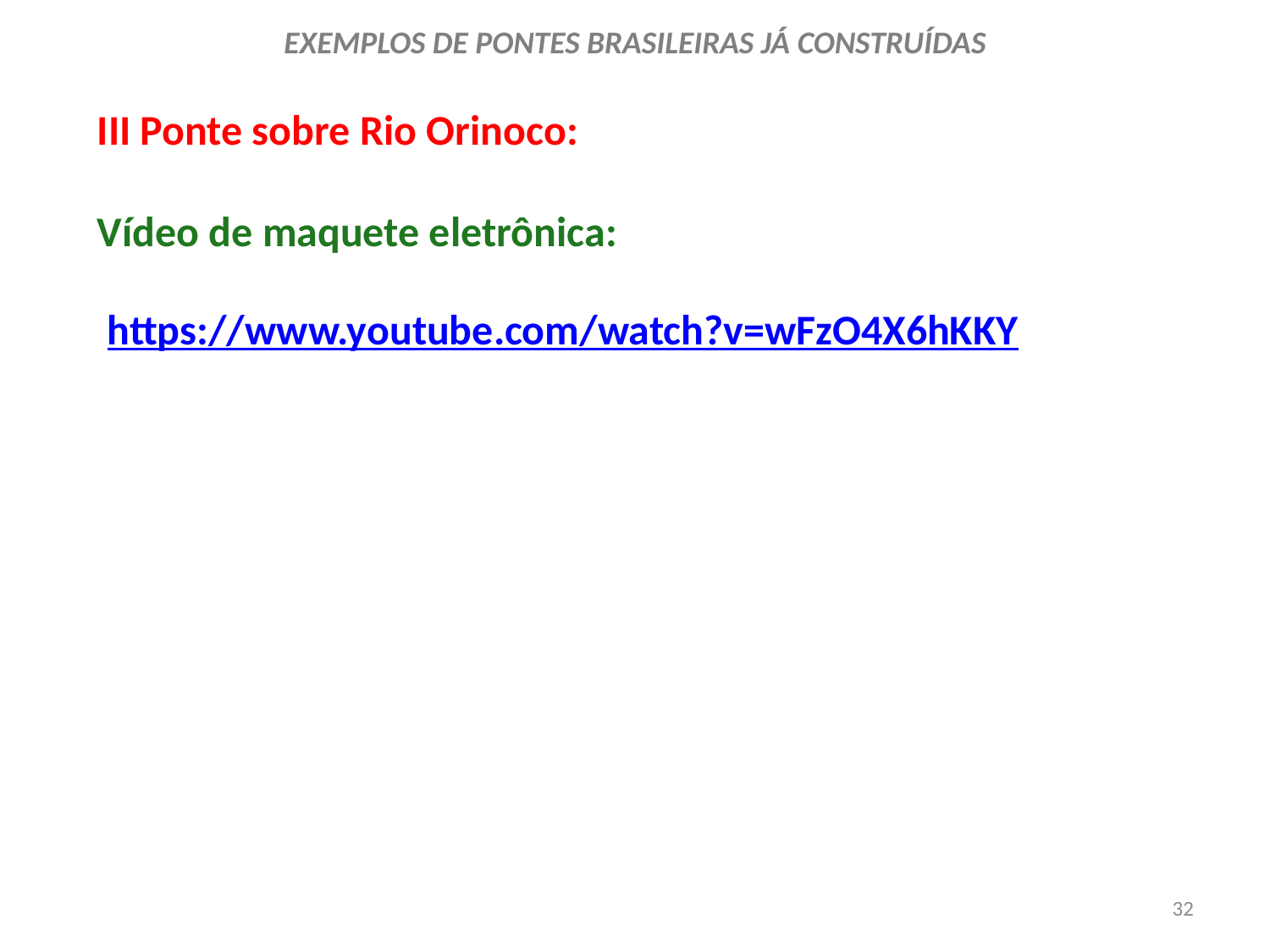

EXEMPLOS DE PONTES BRASILEIRAS JÁ CONSTRUÍDAS
III Ponte sobre Rio Orinoco:

Vídeo de maquete eletrônica:
https://www.youtube.com/watch?v=wFzO4X6hKKY

32